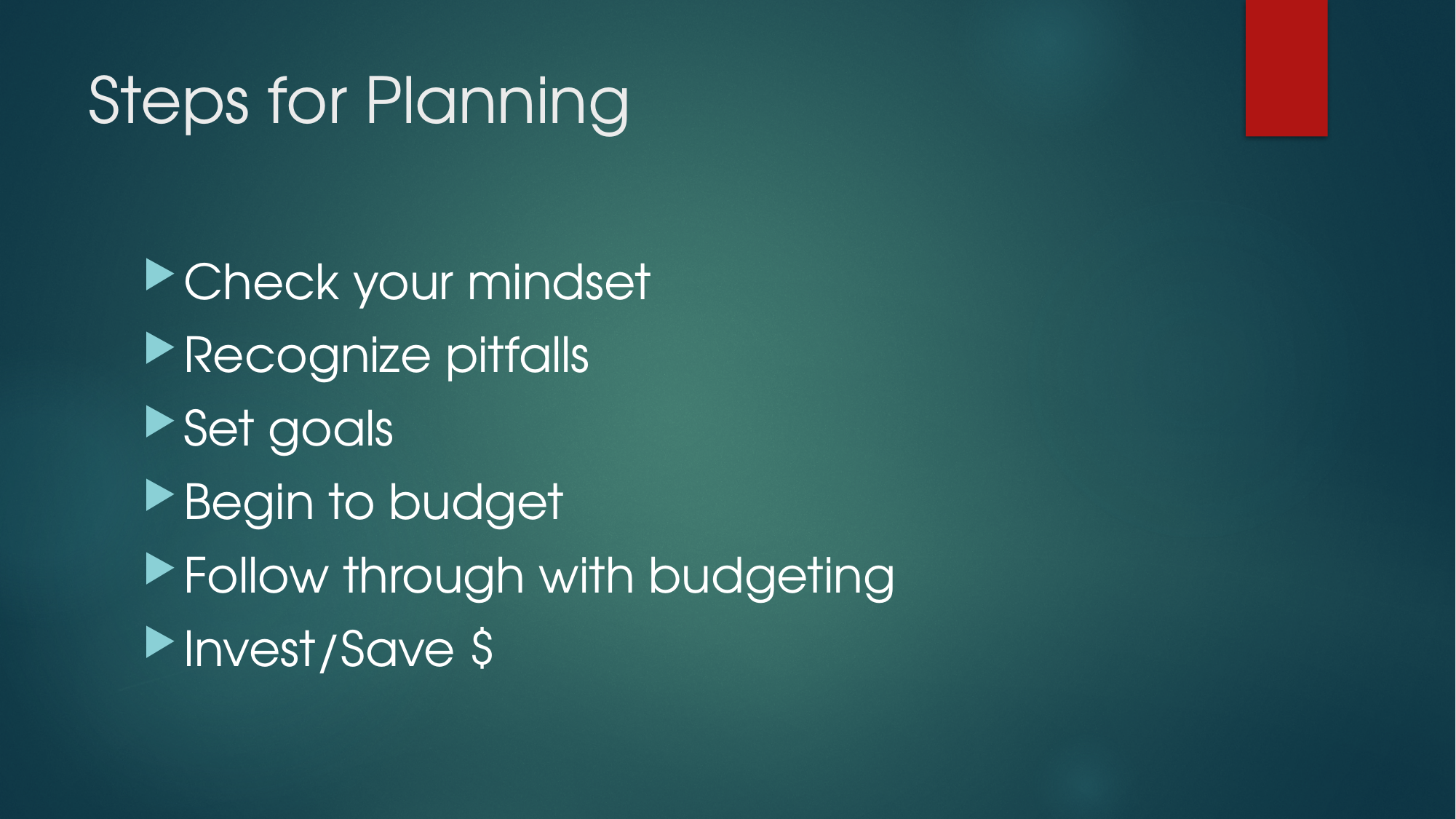

# Steps for Planning
Check your mindset
Recognize pitfalls
Set goals
Begin to budget
Follow through with budgeting
Invest/Save $